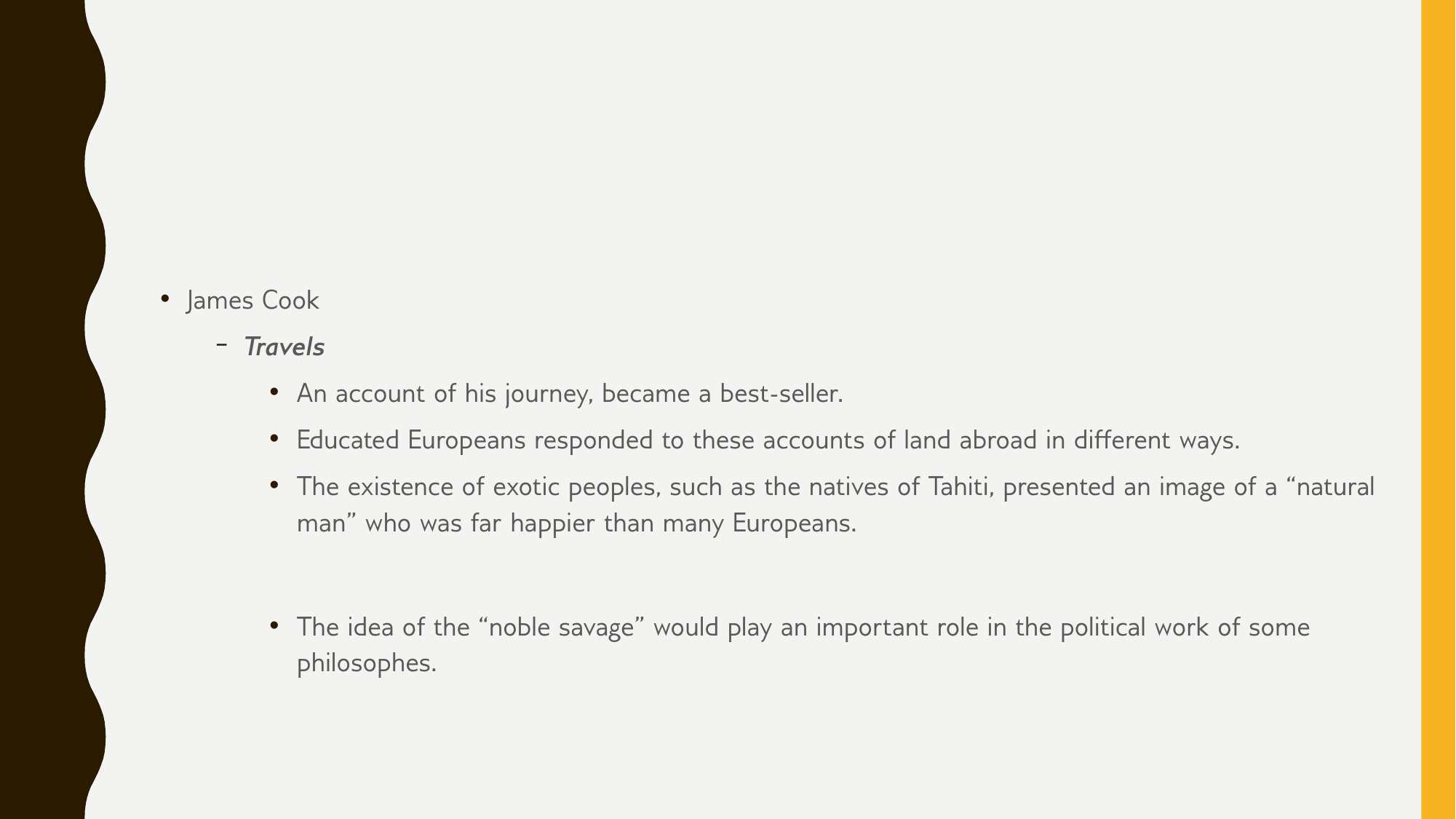

#
James Cook
Travels
An account of his journey, became a best-seller.
Educated Europeans responded to these accounts of land abroad in different ways.
The existence of exotic peoples, such as the natives of Tahiti, presented an image of a “natural man” who was far happier than many Europeans.

The idea of the “noble savage” would play an important role in the political work of some philosophes.